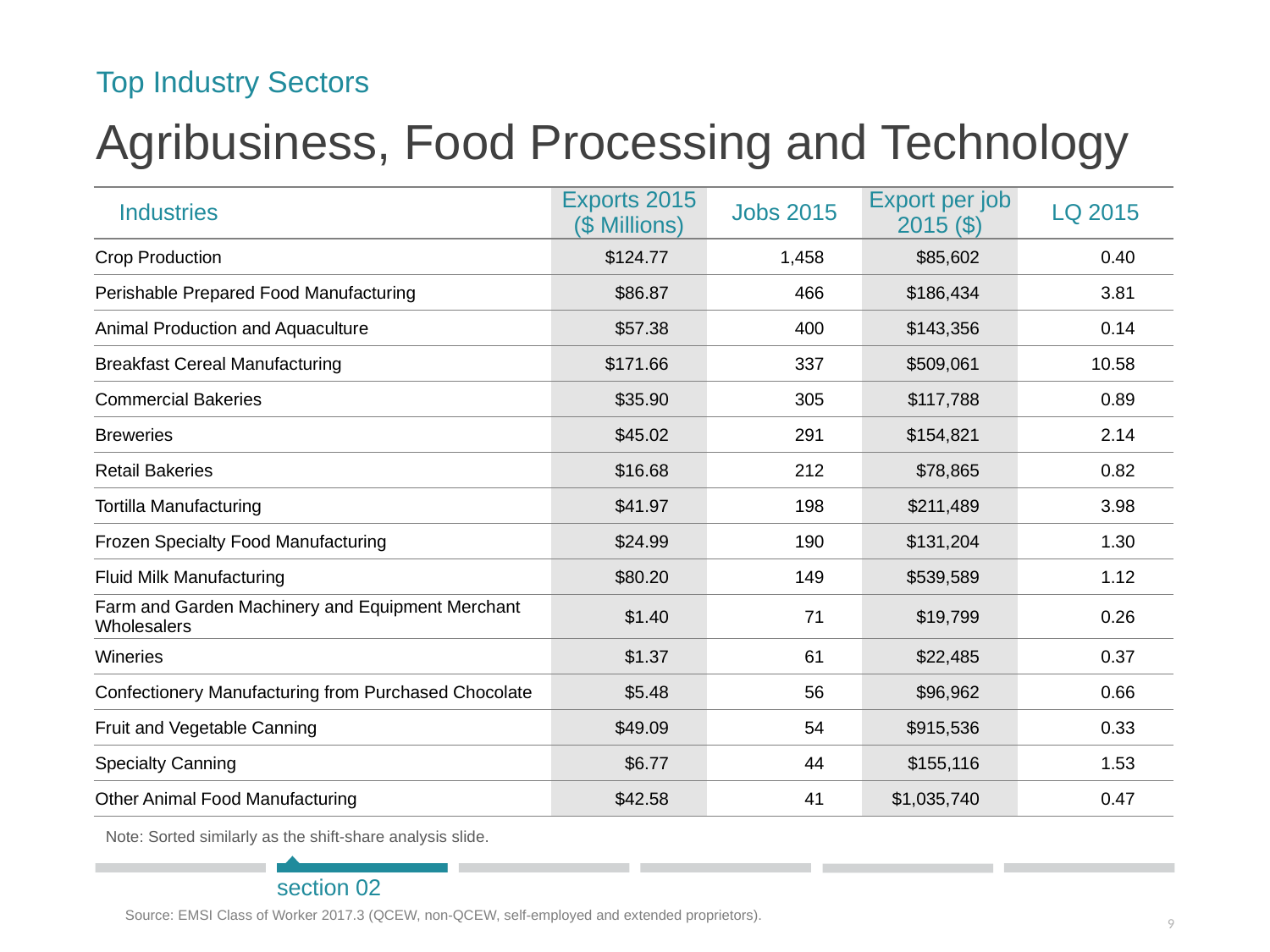

Top Industry Sectors
Agribusiness, Food Processing and Technology
| Industries | Exports 2015 ($ Millions) | Jobs 2015 | Export per job 2015 ($) | LQ 2015 |
| --- | --- | --- | --- | --- |
| Crop Production | $124.77 | 1,458 | $85,602 | 0.40 |
| Perishable Prepared Food Manufacturing | $86.87 | 466 | $186,434 | 3.81 |
| Animal Production and Aquaculture | $57.38 | 400 | $143,356 | 0.14 |
| Breakfast Cereal Manufacturing | $171.66 | 337 | $509,061 | 10.58 |
| Commercial Bakeries | $35.90 | 305 | $117,788 | 0.89 |
| Breweries | $45.02 | 291 | $154,821 | 2.14 |
| Retail Bakeries | $16.68 | 212 | $78,865 | 0.82 |
| Tortilla Manufacturing | $41.97 | 198 | $211,489 | 3.98 |
| Frozen Specialty Food Manufacturing | $24.99 | 190 | $131,204 | 1.30 |
| Fluid Milk Manufacturing | $80.20 | 149 | $539,589 | 1.12 |
| Farm and Garden Machinery and Equipment Merchant Wholesalers | $1.40 | 71 | $19,799 | 0.26 |
| Wineries | $1.37 | 61 | $22,485 | 0.37 |
| Confectionery Manufacturing from Purchased Chocolate | $5.48 | 56 | $96,962 | 0.66 |
| Fruit and Vegetable Canning | $49.09 | 54 | $915,536 | 0.33 |
| Specialty Canning | $6.77 | 44 | $155,116 | 1.53 |
| Other Animal Food Manufacturing | $42.58 | 41 | $1,035,740 | 0.47 |
Note: Sorted similarly as the shift-share analysis slide.

section 02
Source: EMSI Class of Worker 2017.3 (QCEW, non-QCEW, self-employed and extended proprietors).